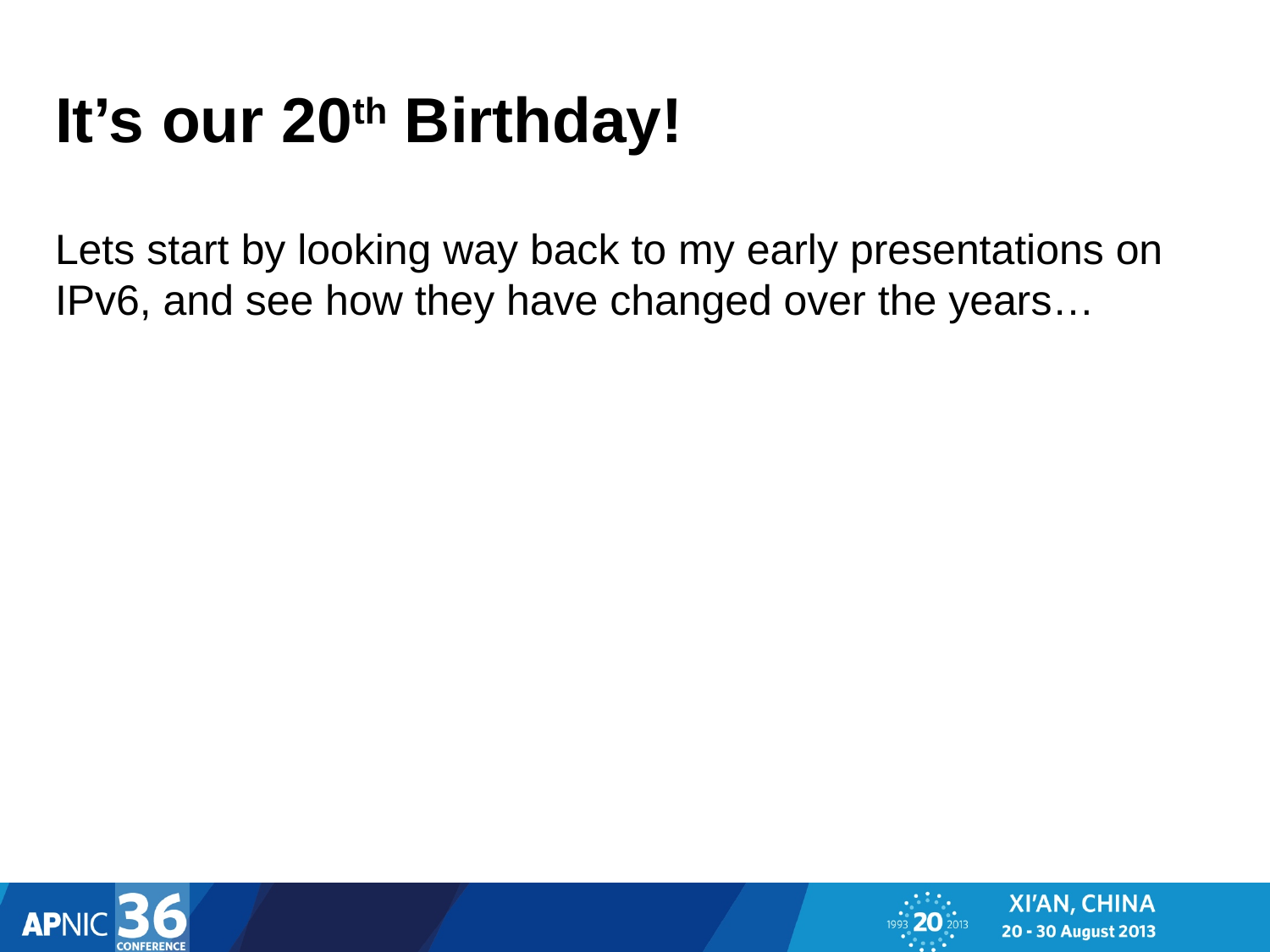

# It’s our 20th Birthday!
Lets start by looking way back to my early presentations on IPv6, and see how they have changed over the years…